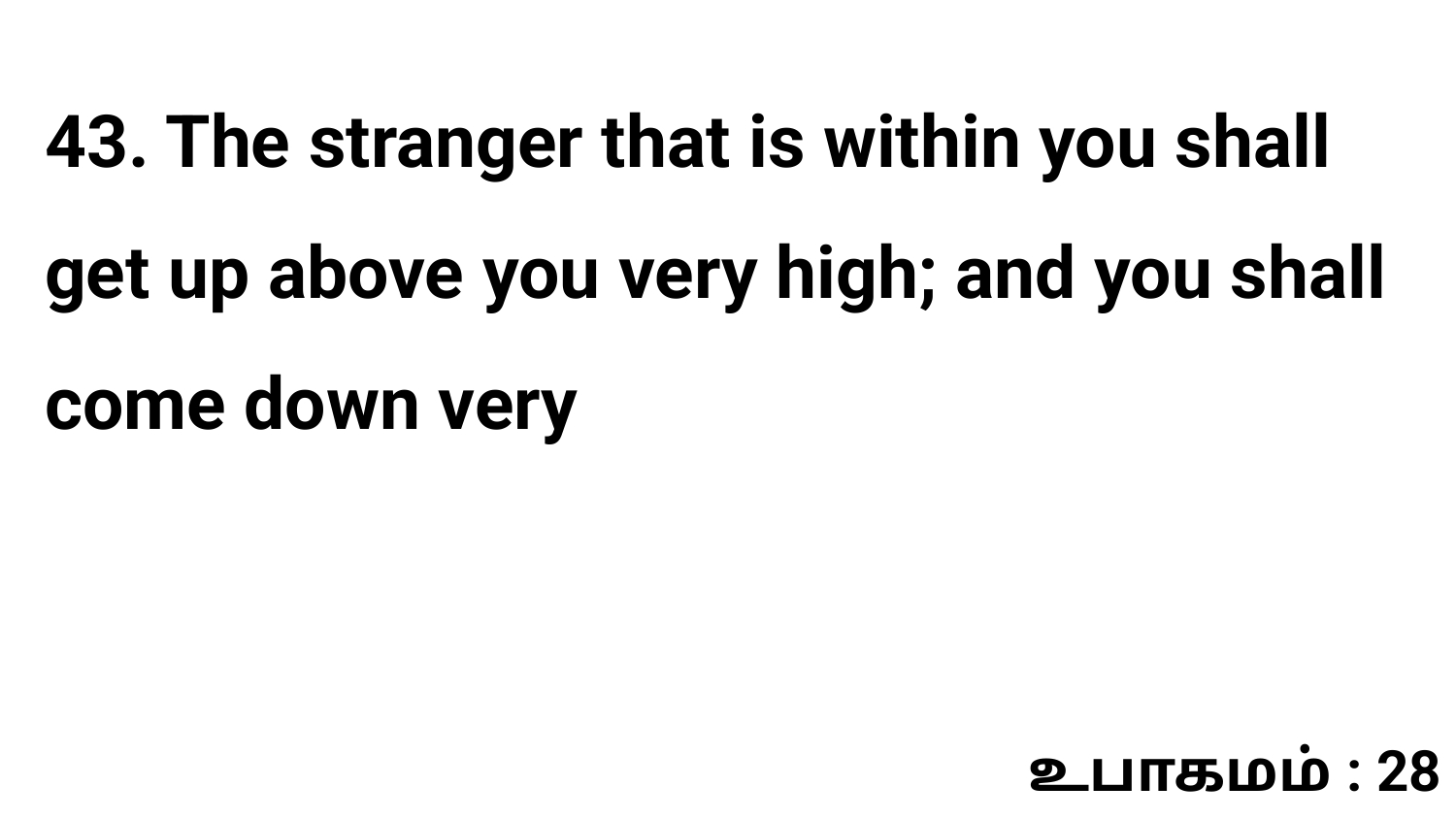

43. The stranger that is within you shall get up above you very high; and you shall come down very
உபாகமம் : 28